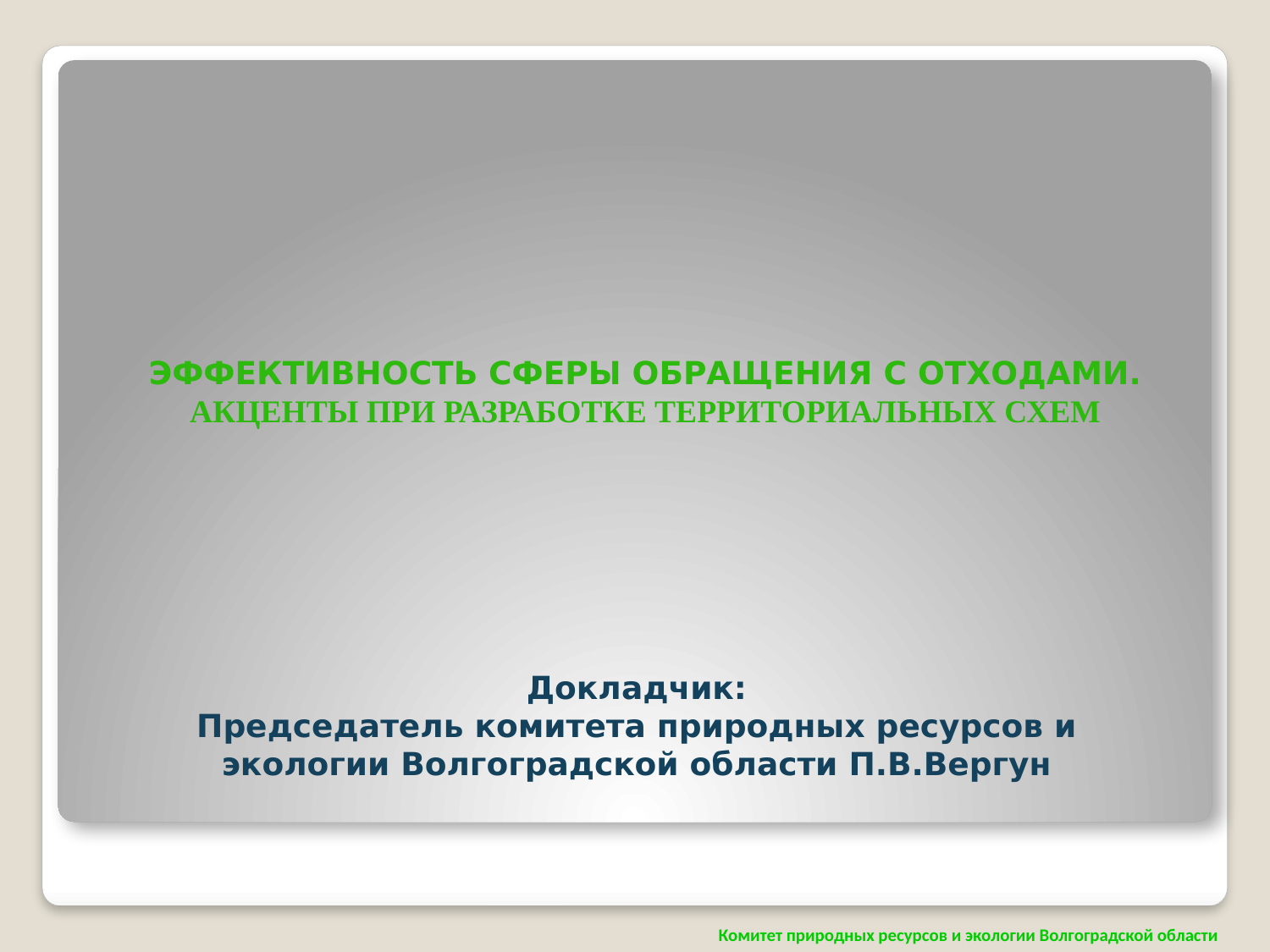

Эффективность сферы обращения с отходами.
Акценты при разработке территориальных схем

Докладчик:
Председатель комитета природных ресурсов и экологии Волгоградской области П.В.Вергун
Комитет природных ресурсов и экологии Волгоградской области